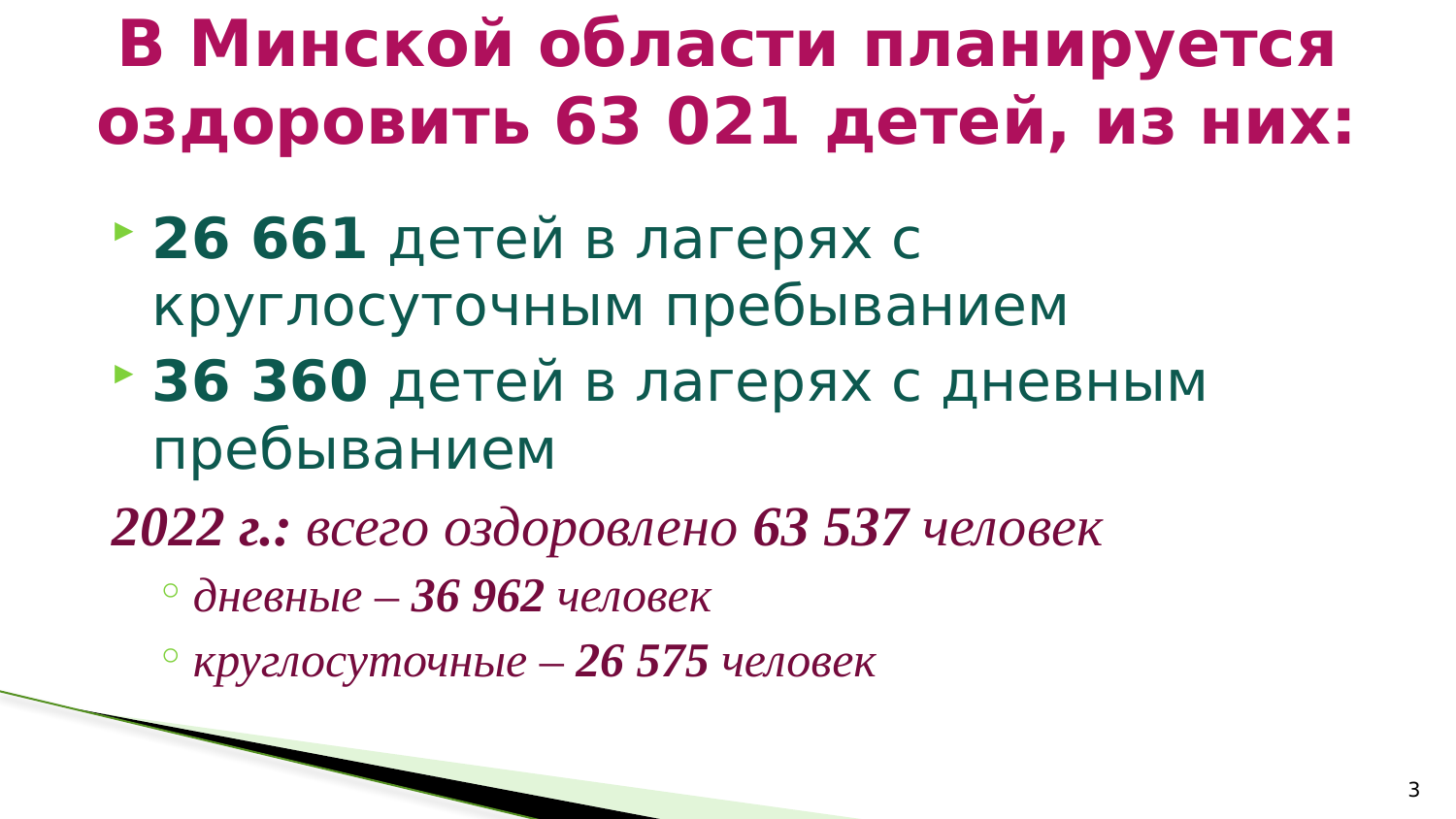

# В Минской области планируется оздоровить 63 021 детей, из них:
26 661 детей в лагерях с круглосуточным пребыванием
36 360 детей в лагерях с дневным пребыванием
2022 г.: всего оздоровлено 63 537 человек
дневные – 36 962 человек
круглосуточные – 26 575 человек

3